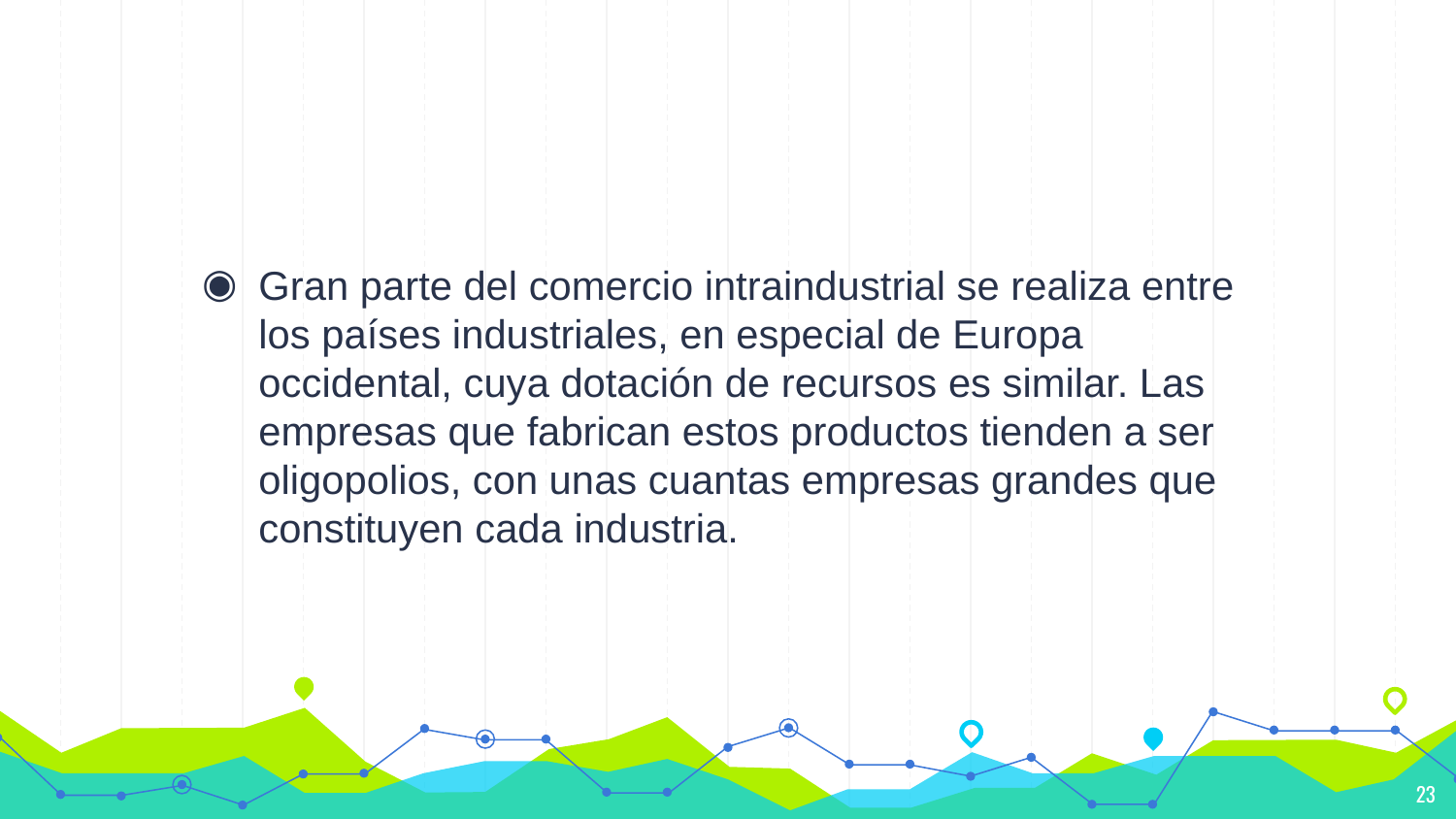

#
Gran parte del comercio intraindustrial se realiza entre los países industriales, en especial de Europa occidental, cuya dotación de recursos es similar. Las empresas que fabrican estos productos tienden a ser oligopolios, con unas cuantas empresas grandes que constituyen cada industria.
23